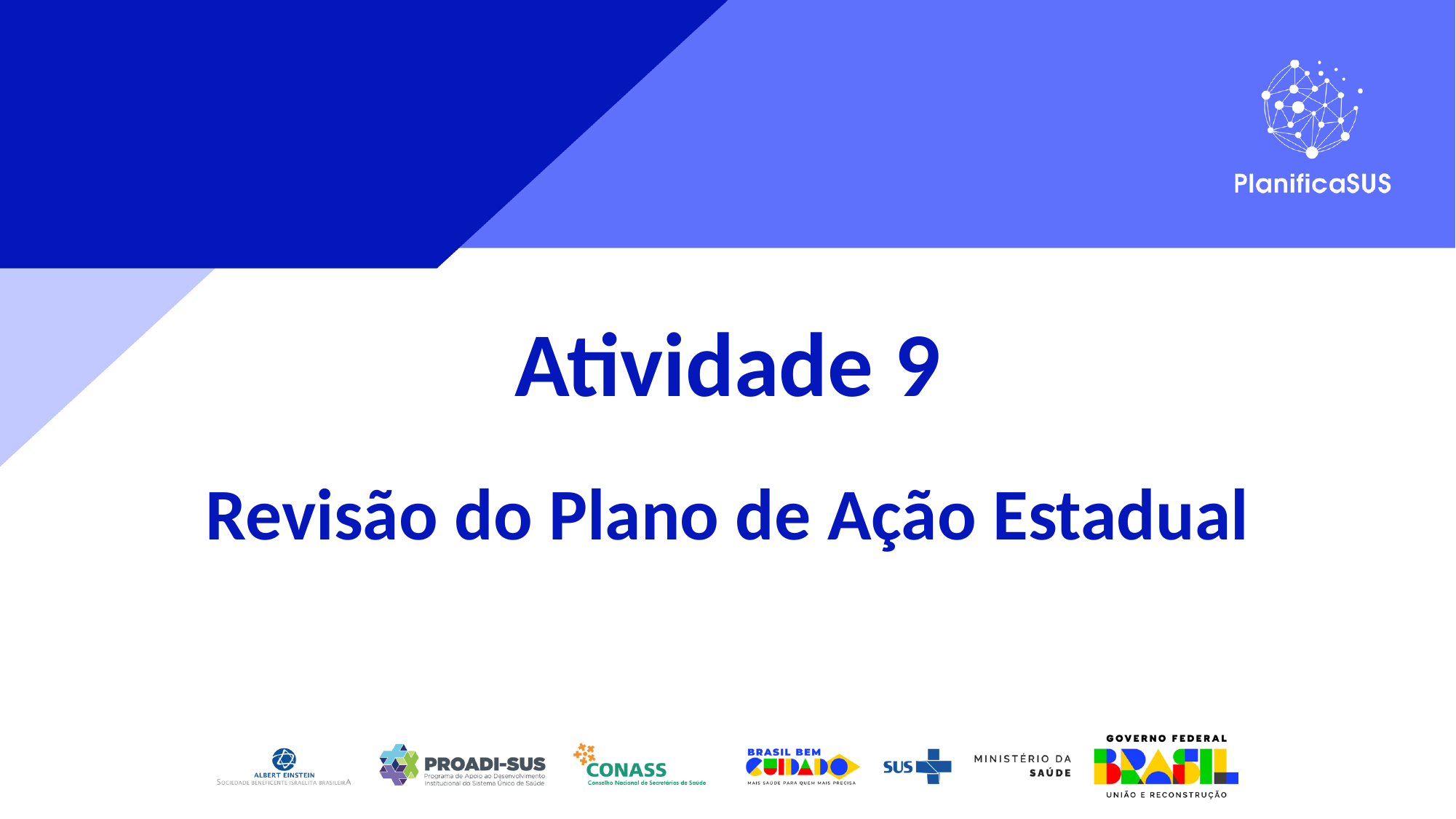

Atividade 9
Revisão do Plano de Ação Estadual